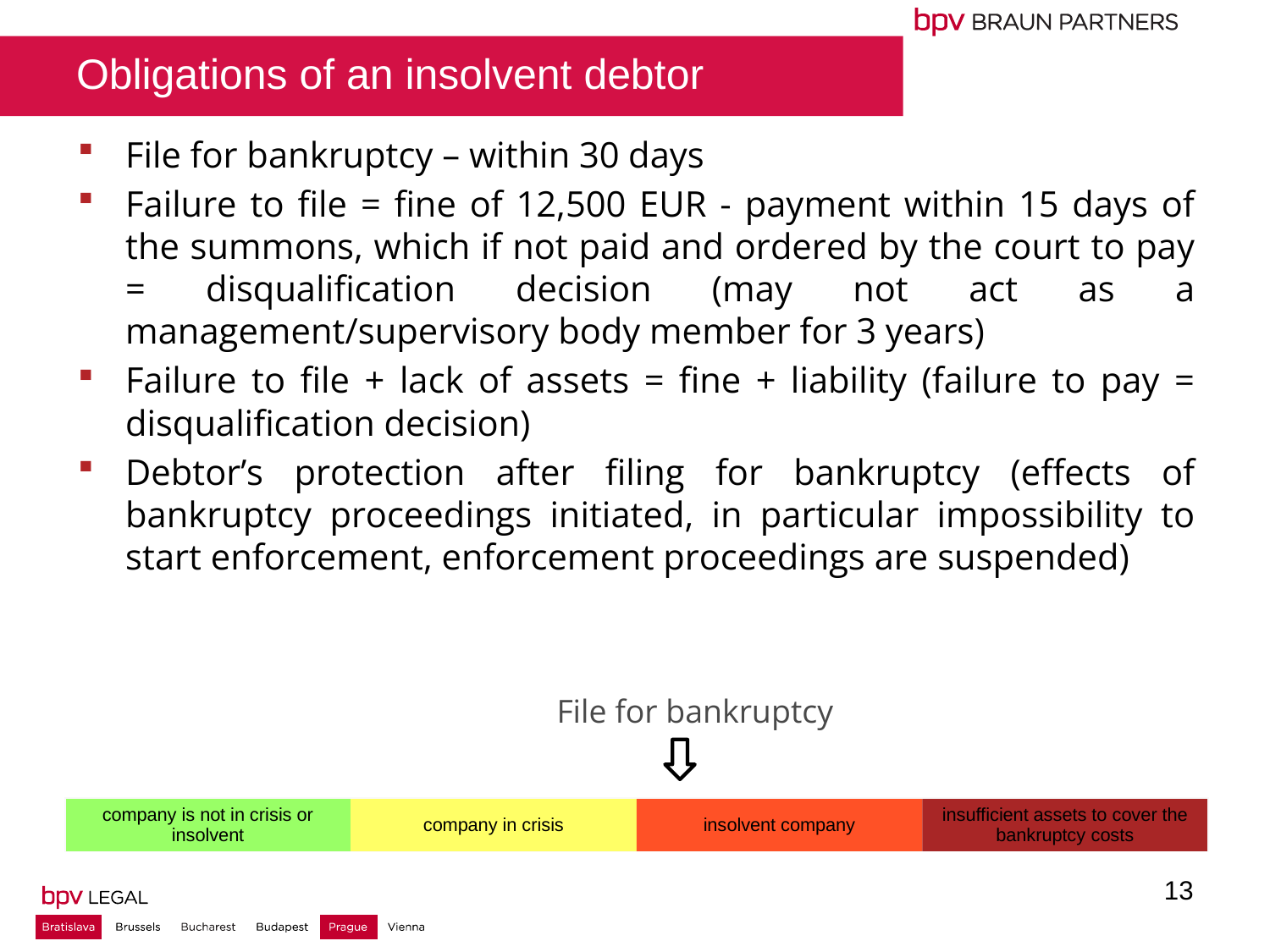

# Obligations of an insolvent debtor
File for bankruptcy – within 30 days
Failure to file = fine of 12,500 EUR - payment within 15 days of the summons, which if not paid and ordered by the court to pay = disqualification decision (may not act as a management/supervisory body member for 3 years)
Failure to file + lack of assets = fine + liability (failure to pay = disqualification decision)
Debtor’s protection after filing for bankruptcy (effects of bankruptcy proceedings initiated, in particular impossibility to start enforcement, enforcement proceedings are suspended)

File for bankruptcy

13